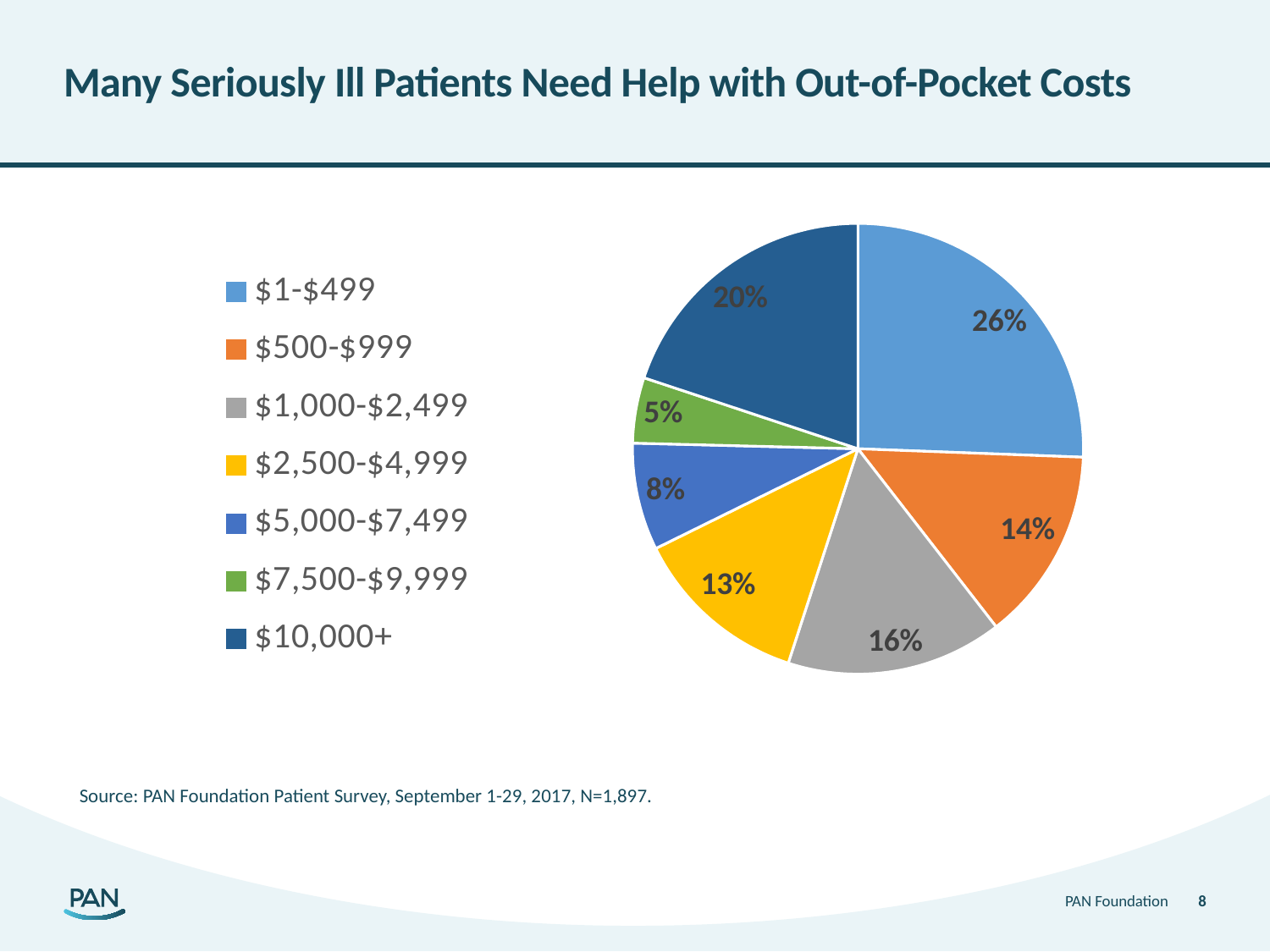

Many Seriously Ill Patients Need Help with Out-of-Pocket Costs

### Chart

| Category | Column1 |
|---|---|
| $1-$499 | 25.6 |
| $500-$999 | 13.9 |
| $1,000-$2,499 | 15.5 |
| $2,500-$4,999 | 12.7 |
| $5,000-$7,499 | 7.7 |
| $7,500-$9,999 | 4.7 |
| $10,000+ | 19.9 |
Source: PAN Foundation Patient Survey, September 1-29, 2017, N=1,897.
PAN Foundation
8